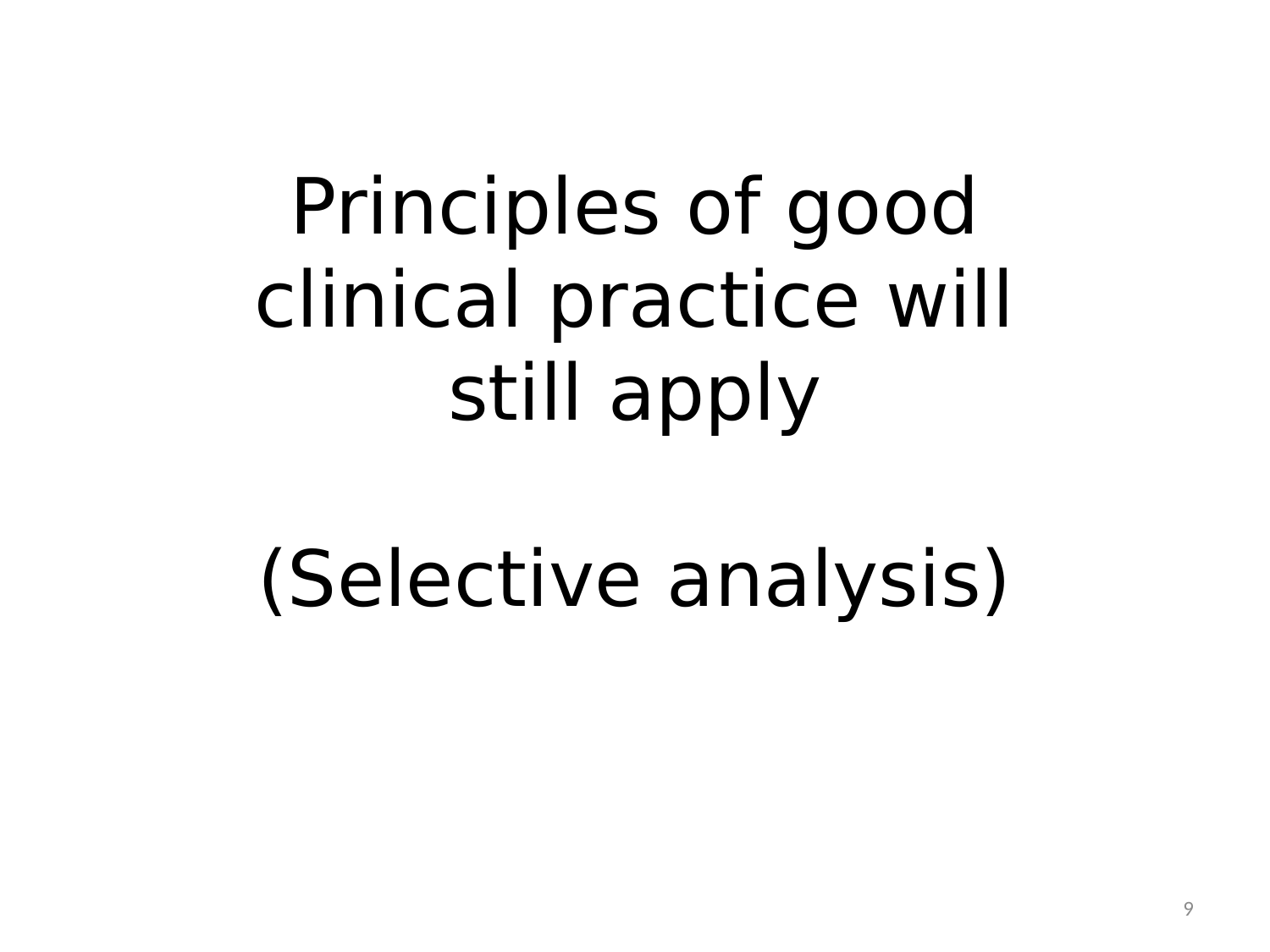

Principles of good clinical practice will still apply

(Selective analysis)
9